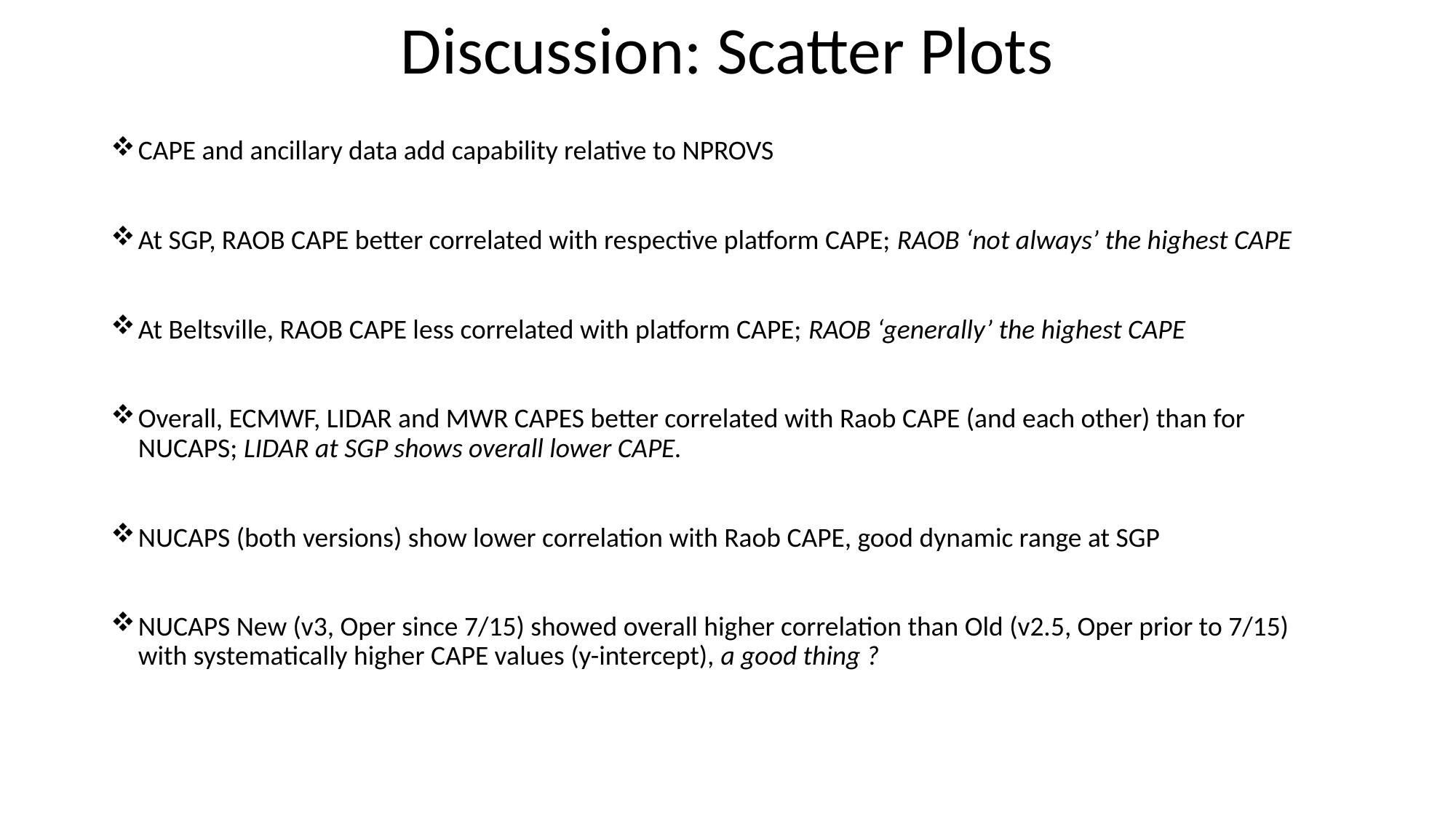

# Discussion: Scatter Plots
CAPE and ancillary data add capability relative to NPROVS

At SGP, RAOB CAPE better correlated with respective platform CAPE; RAOB ‘not always’ the highest CAPE

At Beltsville, RAOB CAPE less correlated with platform CAPE; RAOB ‘generally’ the highest CAPE

Overall, ECMWF, LIDAR and MWR CAPES better correlated with Raob CAPE (and each other) than for NUCAPS; LIDAR at SGP shows overall lower CAPE.

NUCAPS (both versions) show lower correlation with Raob CAPE, good dynamic range at SGP

NUCAPS New (v3, Oper since 7/15) showed overall higher correlation than Old (v2.5, Oper prior to 7/15) with systematically higher CAPE values (y-intercept), a good thing ?